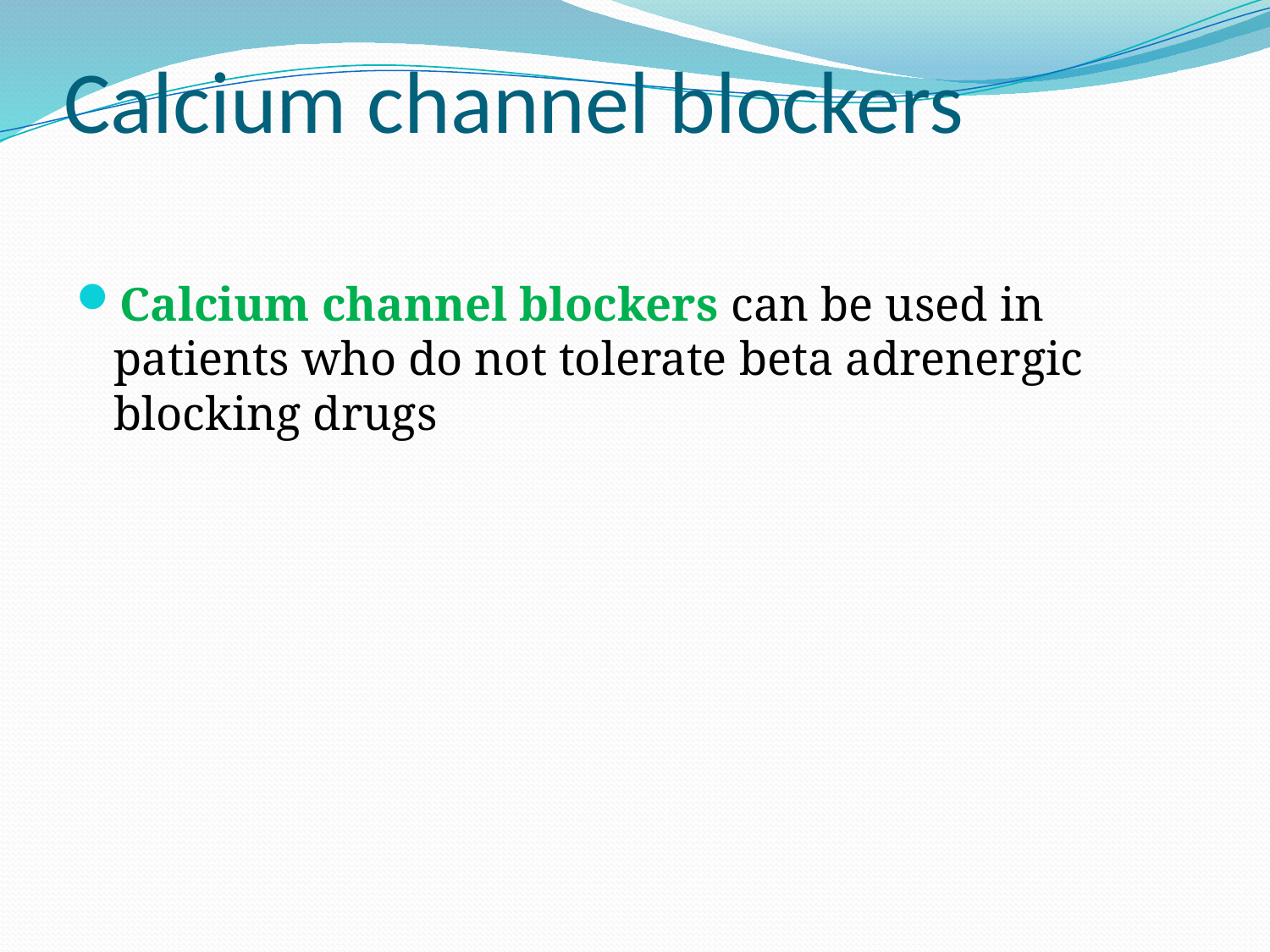

# Calcium channel blockers
Calcium channel blockers can be used in patients who do not tolerate beta adrenergic blocking drugs